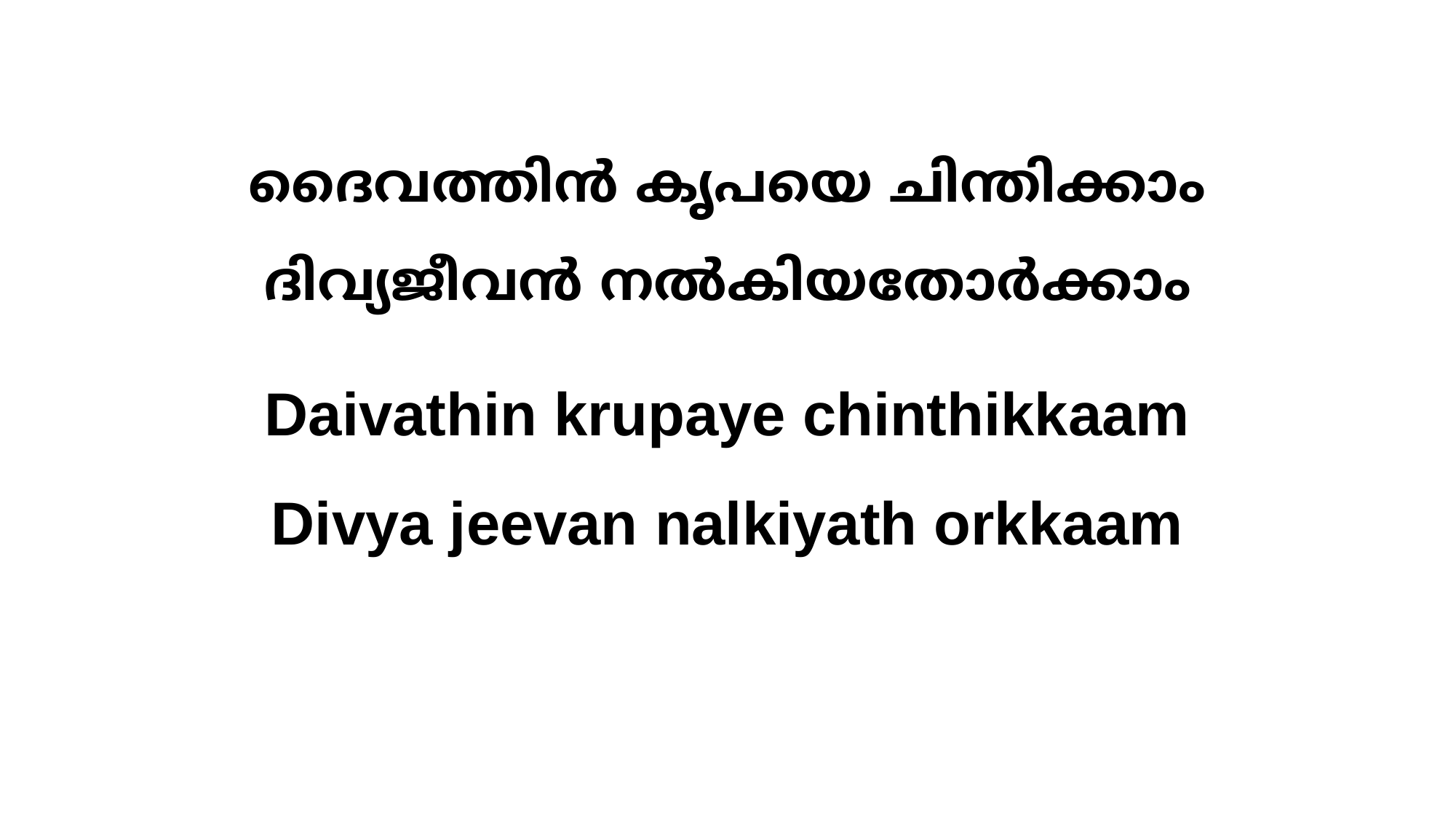

# ദൈവത്തിന്‍ കൃപയെ ചിന്തിക്കാം ദിവ്യജീവന്‍ നല്‍കിയതോര്‍ക്കാം
Daivathin krupaye chinthikkaam
Divya jeevan nalkiyath orkkaam